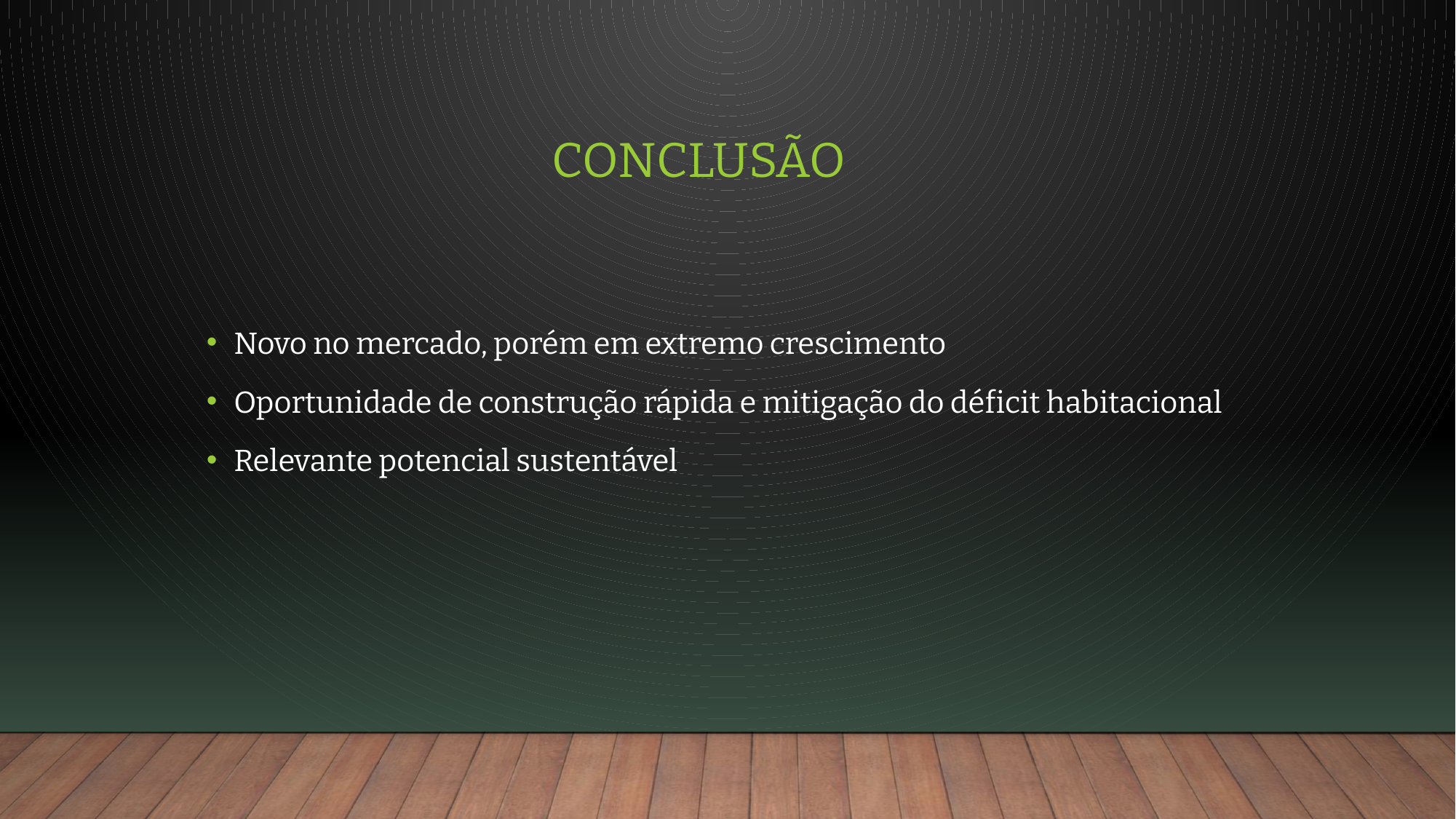

# Conclusão
Novo no mercado, porém em extremo crescimento
Oportunidade de construção rápida e mitigação do déficit habitacional
Relevante potencial sustentável